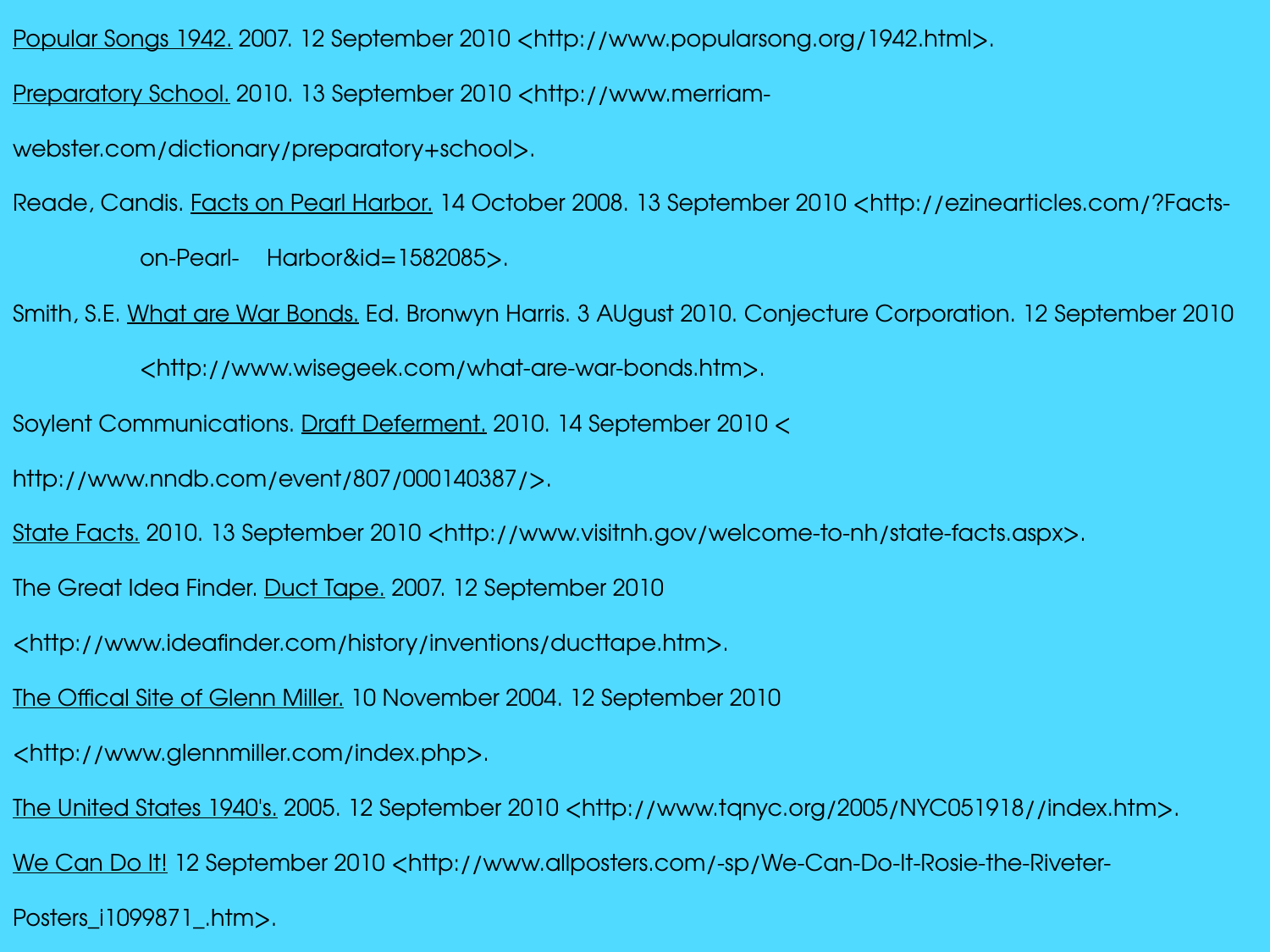

Popular Songs 1942. 2007. 12 September 2010 <http://www.popularsong.org/1942.html>.
Preparatory School. 2010. 13 September 2010 <http://www.merriam-	webster.com/dictionary/preparatory+school>.
Reade, Candis. Facts on Pearl Harbor. 14 October 2008. 13 September 2010 <http://ezinearticles.com/?Facts-	on-Pearl-	Harbor&id=1582085>.
Smith, S.E. What are War Bonds. Ed. Bronwyn Harris. 3 AUgust 2010. Conjecture Corporation. 12 September 2010 	<http://www.wisegeek.com/what-are-war-bonds.htm>.
Soylent Communications. Draft Deferment. 2010. 14 September 2010 <	http://www.nndb.com/event/807/000140387/>.
State Facts. 2010. 13 September 2010 <http://www.visitnh.gov/welcome-to-nh/state-facts.aspx>.
The Great Idea Finder. Duct Tape. 2007. 12 September 2010 	<http://www.ideafinder.com/history/inventions/ducttape.htm>.
The Offical Site of Glenn Miller. 10 November 2004. 12 September 2010 	<http://www.glennmiller.com/index.php>.
The United States 1940's. 2005. 12 September 2010 <http://www.tqnyc.org/2005/NYC051918//index.htm>.
We Can Do It! 12 September 2010 <http://www.allposters.com/-sp/We-Can-Do-It-Rosie-the-Riveter-	Posters_i1099871_.htm>.